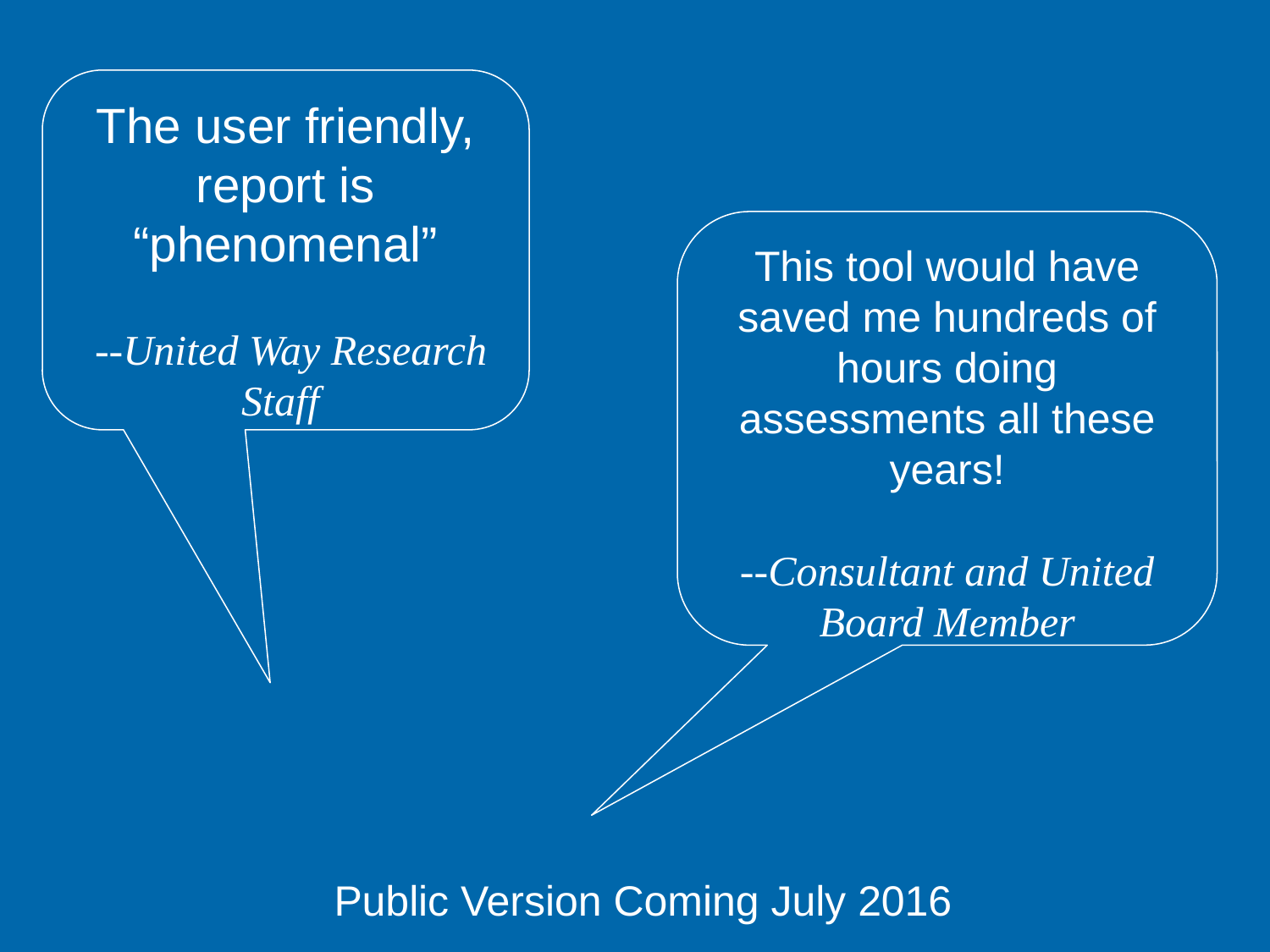

The user friendly, report is “phenomenal”

 --United Way Research Staff
This tool would have saved me hundreds of hours doing assessments all these years!

--Consultant and United Board Member
Public Version Coming July 2016